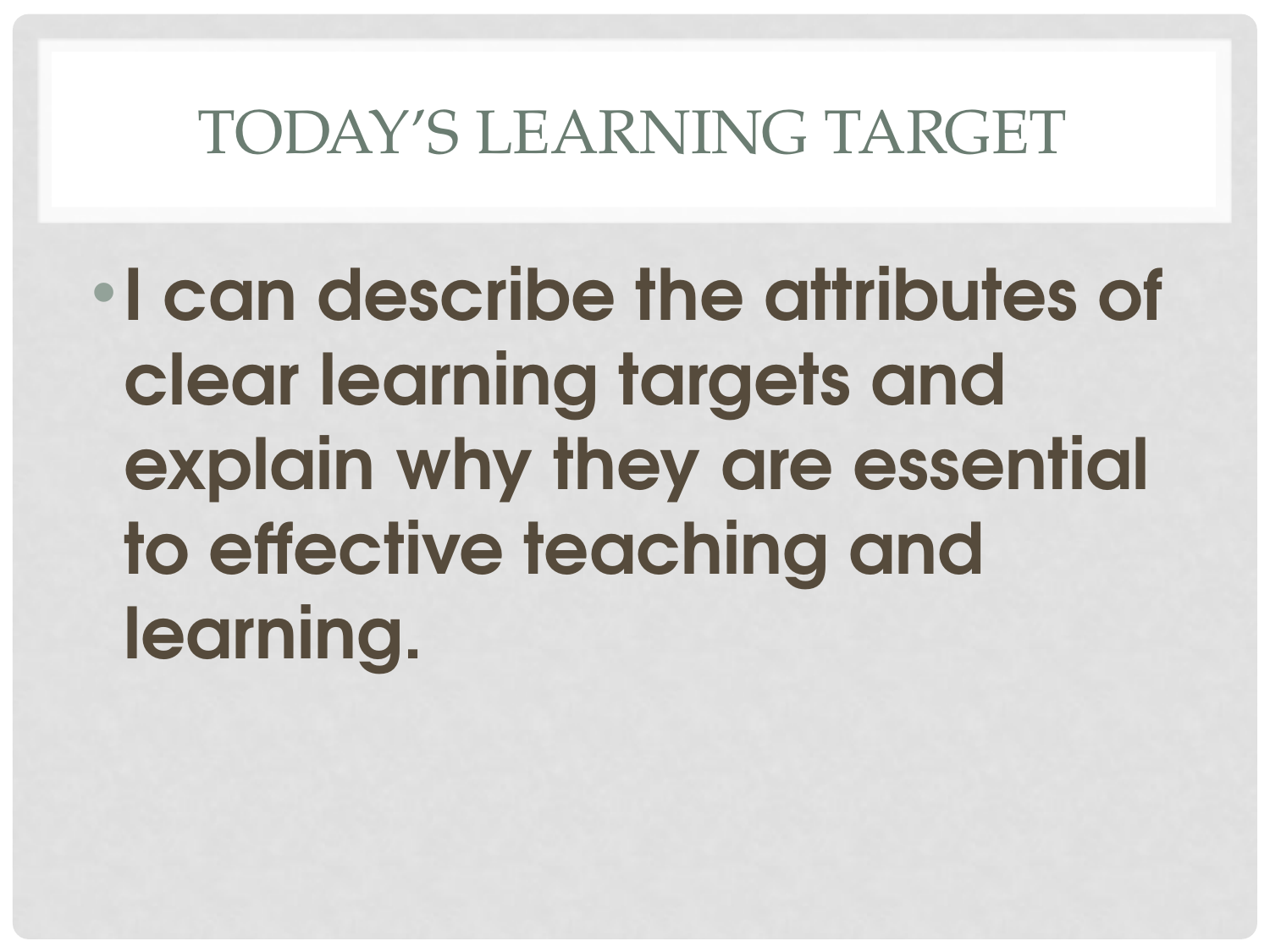

# Today’s Learning target
I can describe the attributes of clear learning targets and explain why they are essential to effective teaching and learning.